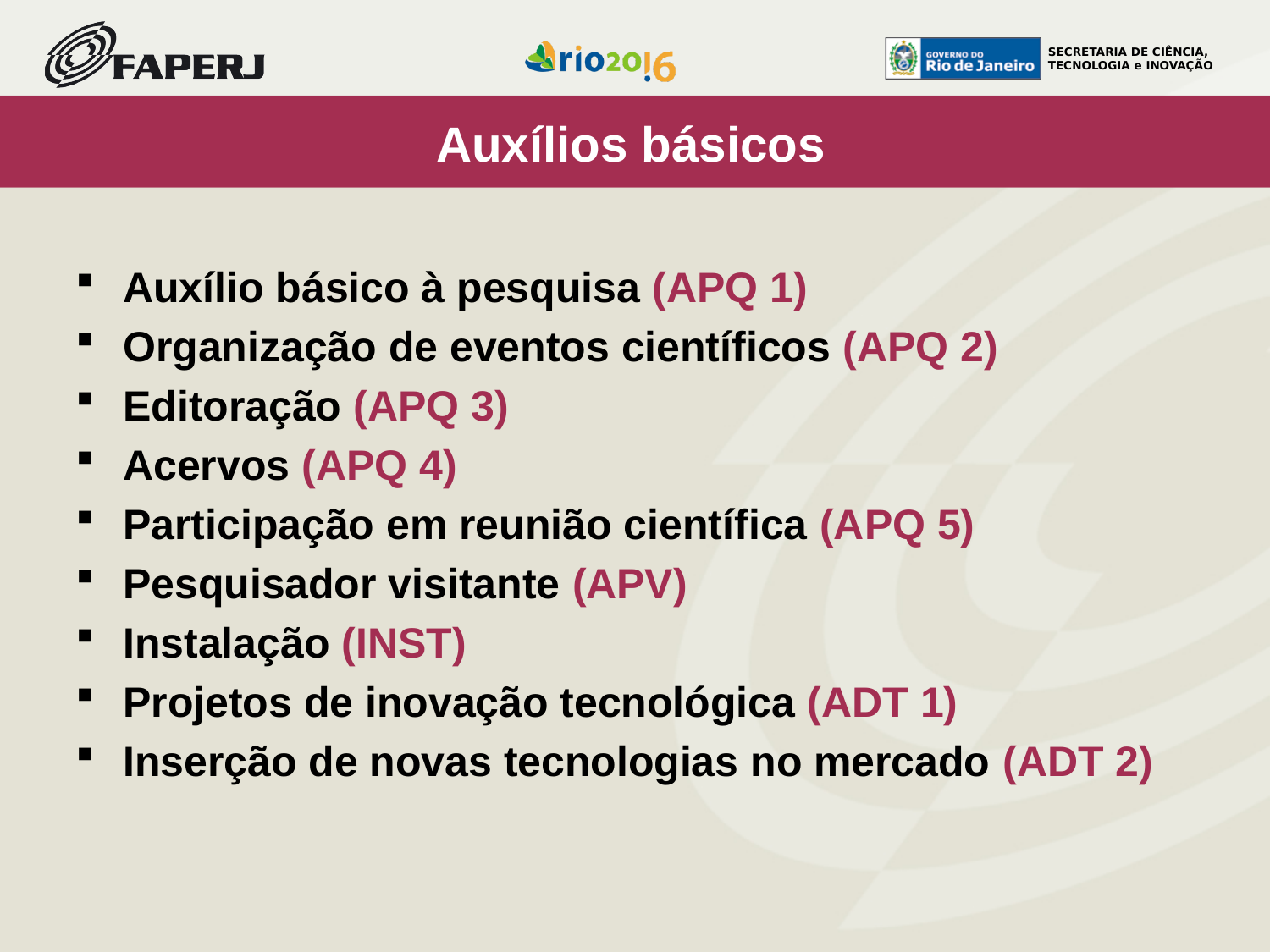

Auxílios básicos
Auxílio básico à pesquisa (APQ 1)
Organização de eventos científicos (APQ 2)
Editoração (APQ 3)
Acervos (APQ 4)
Participação em reunião científica (APQ 5)
Pesquisador visitante (APV)
Instalação (INST)
Projetos de inovação tecnológica (ADT 1)
Inserção de novas tecnologias no mercado (ADT 2)